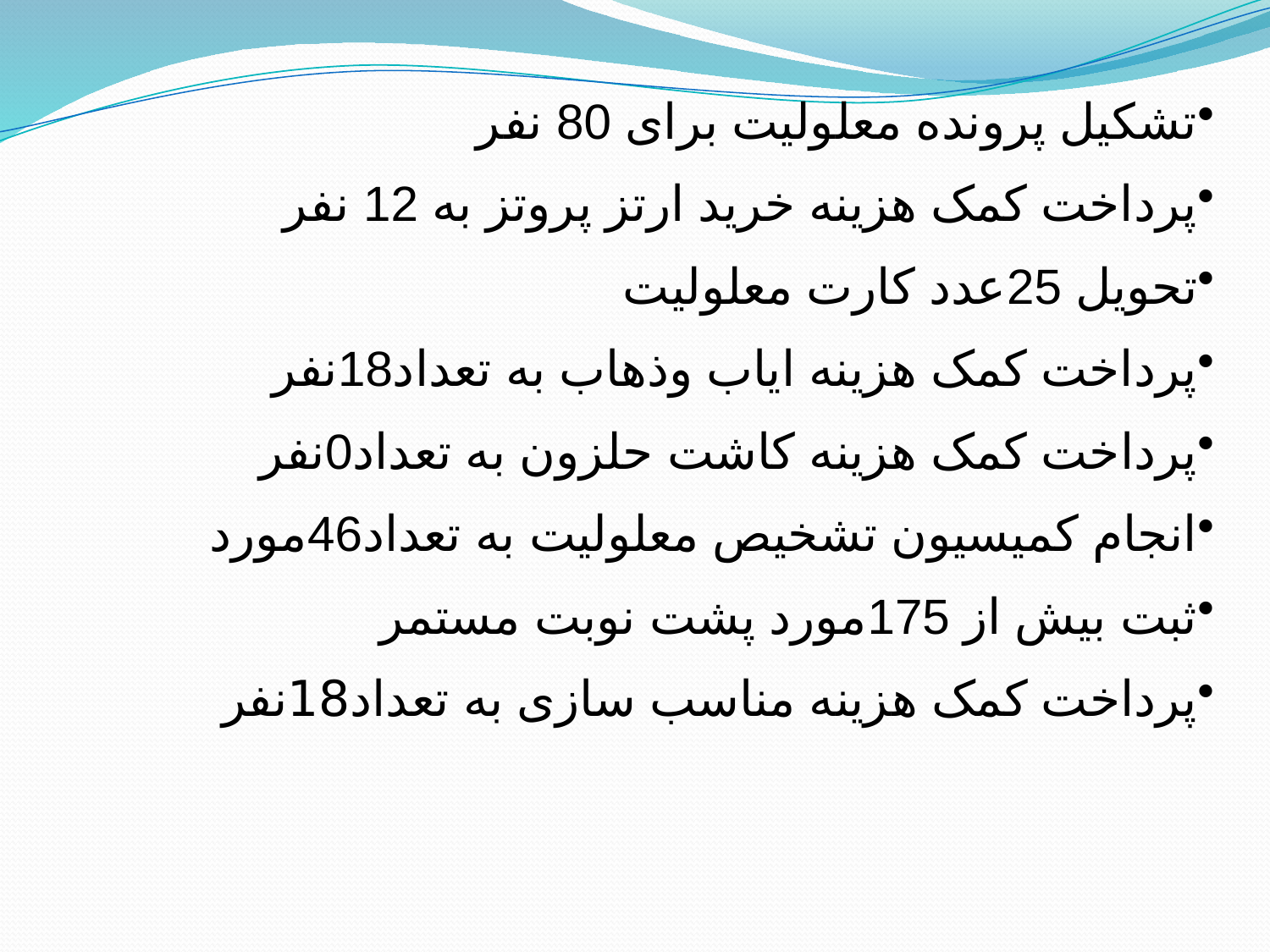

تشکیل پرونده معلولیت برای 80 نفر

پرداخت کمک هزینه خرید ارتز پروتز به 12 نفر

تحویل 25عدد کارت معلولیت

پرداخت کمک هزینه ایاب وذهاب به تعداد18نفر

پرداخت کمک هزینه کاشت حلزون به تعداد0نفر

انجام کمیسیون تشخیص معلولیت به تعداد46مورد

ثبت بیش از 175مورد پشت نوبت مستمر

پرداخت کمک هزینه مناسب سازی به تعداد18نفر